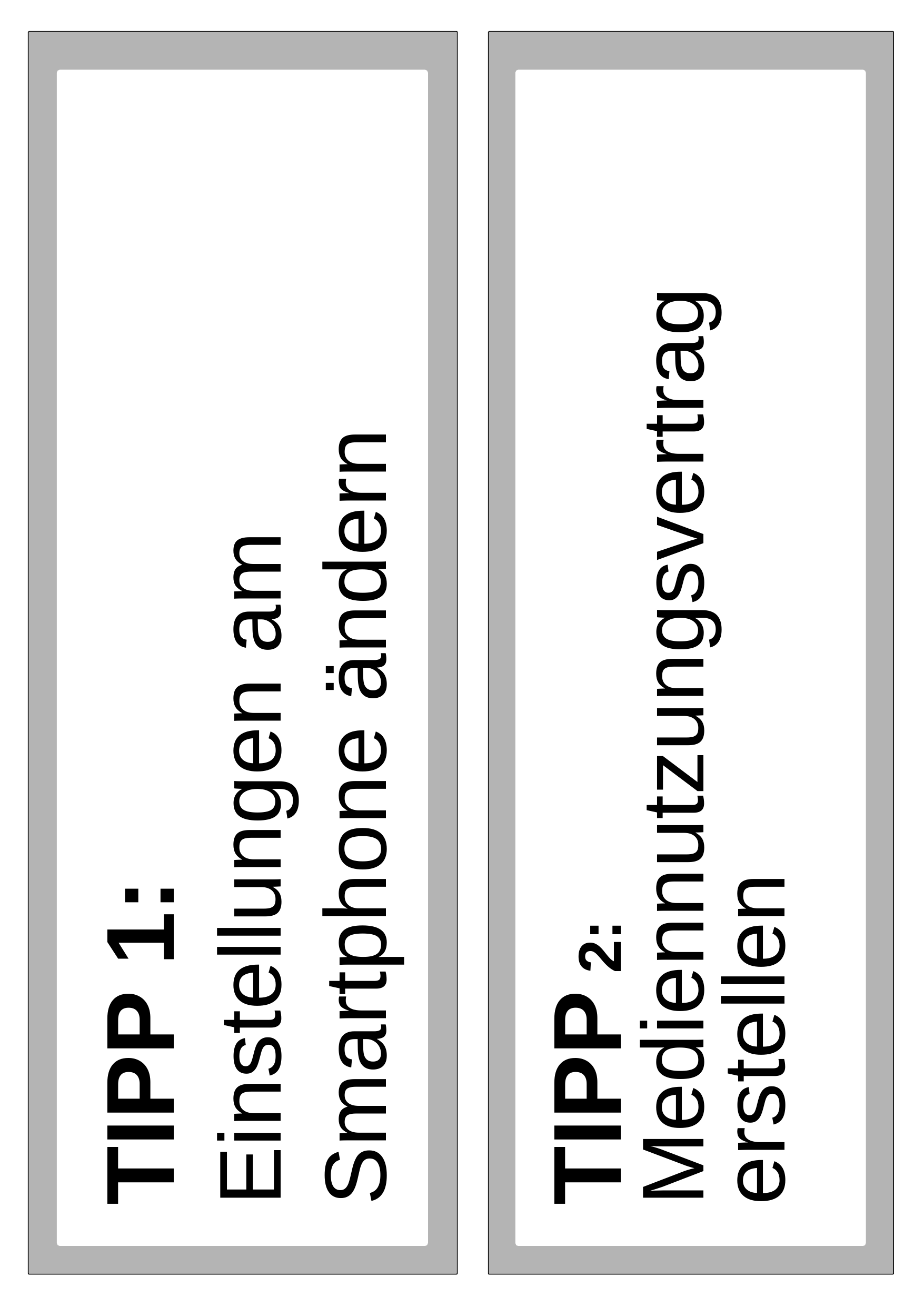

TIPP 1:
Einstellungen am Smartphone ändern

TIPP 2:
Mediennutzungsvertrag
erstellen